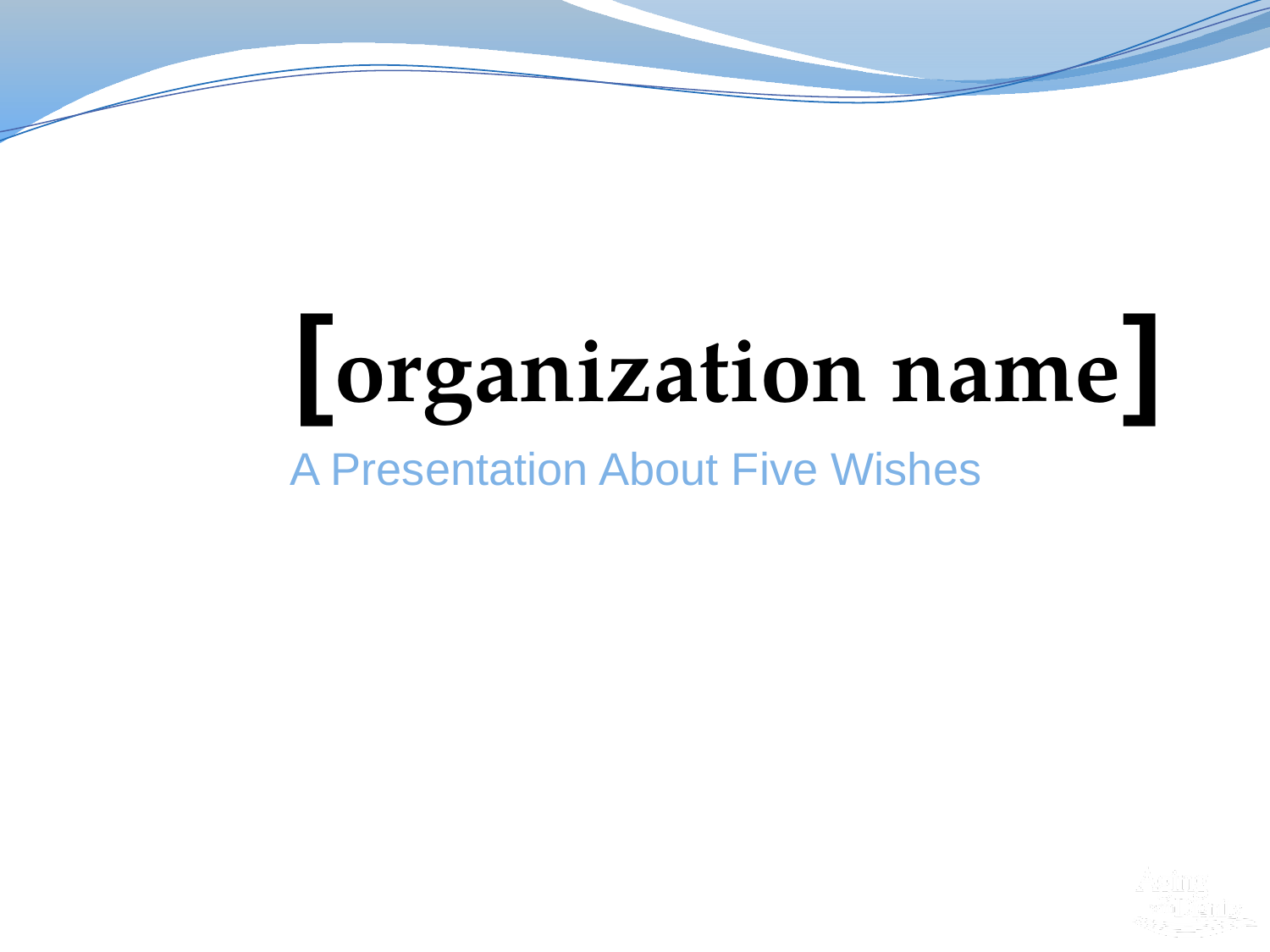

# [organization name]
A Presentation About Five Wishes